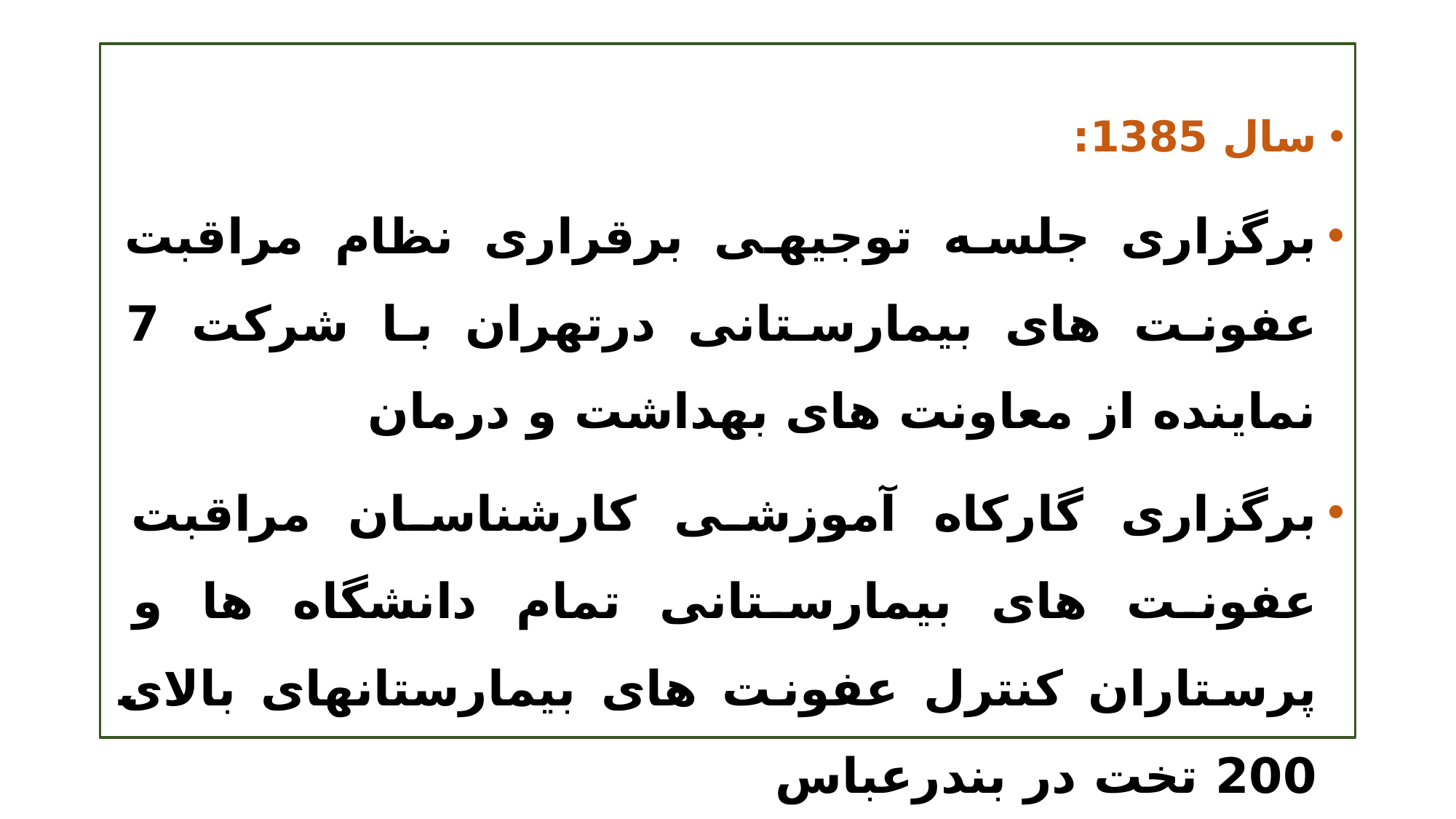

#

سال 1385:
برگزاری جلسه توجیهی برقراری نظام مراقبت عفونت های بیمارستانی درتهران با شرکت 7 نماینده از معاونت های بهداشت و درمان
برگزاری گارکاه آموزشی کارشناسان مراقبت عفونت های بیمارستانی تمام دانشگاه ها و پرستاران کنترل عفونت های بیمارستانهای بالای 200 تخت در بندرعباس